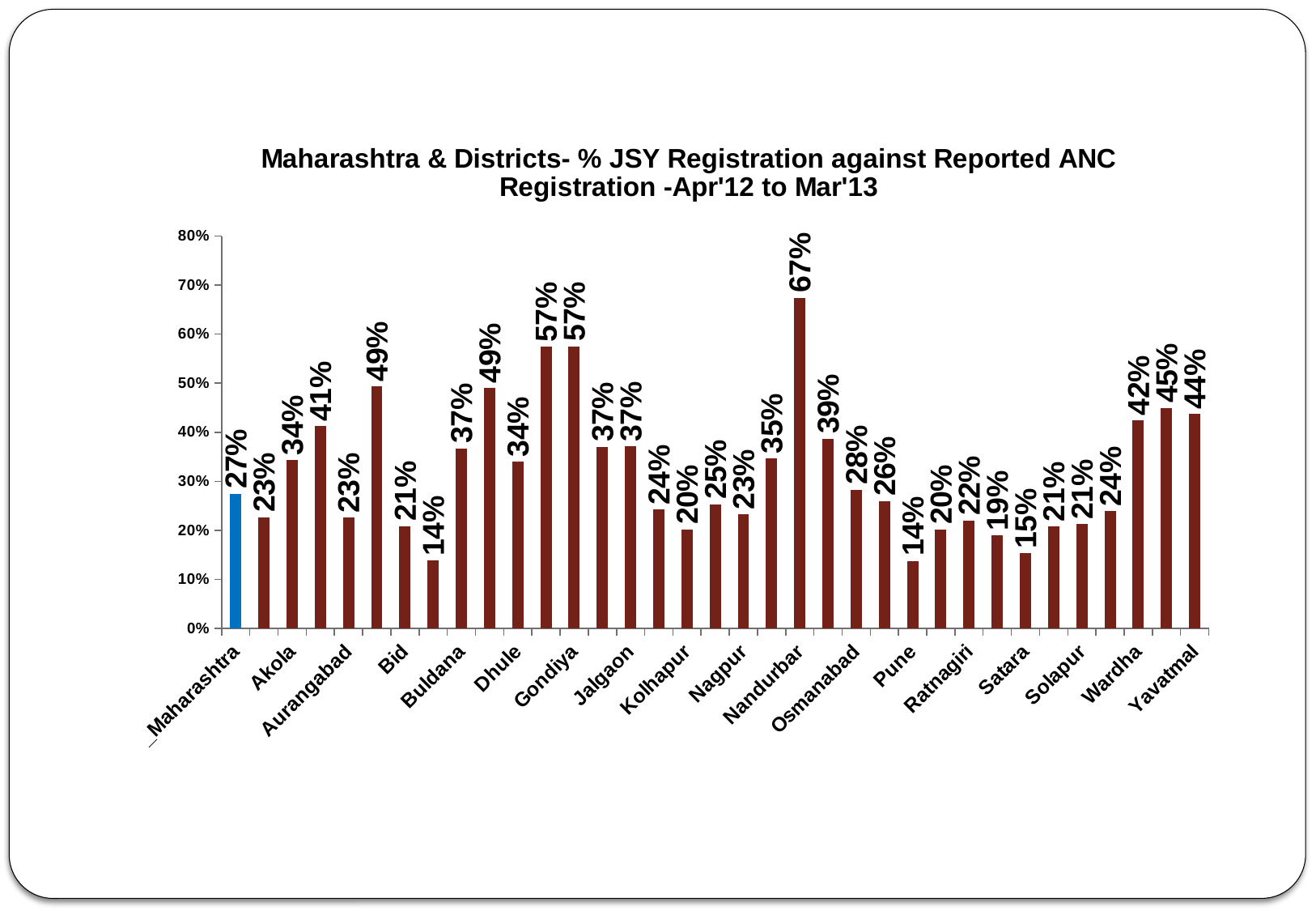

### Chart:

| Category | Maharashtra & Districts- % JSY Registration against Reported ANC Registration -Apr'12 to Mar'13 |
|---|---|
| _Maharashtra | 0.2744336738401003 |
| Ahmednagar | 0.22655232182710094 |
| Akola | 0.34337439231710015 |
| Amravati | 0.41237474598836954 |
| Aurangabad | 0.2258077913447961 |
| Bhandara | 0.49366208482644397 |
| Bid | 0.2087407003466681 |
| Brihan Mumbai | 0.13800128611507928 |
| Buldana | 0.3673192741919876 |
| Chandrapur | 0.49029593943565036 |
| Dhule | 0.3398470203211813 |
| Gadchiroli | 0.5740992075653452 |
| Gondiya | 0.5748640540033775 |
| Hingoli | 0.3700601470260638 |
| Jalgaon | 0.3708609995952634 |
| Jalna | 0.24238504474173841 |
| Kolhapur | 0.20151646003191068 |
| Latur | 0.2530725052433512 |
| Nagpur | 0.2325745579973979 |
| Nanded | 0.3464765363303384 |
| Nandurbar | 0.6745071495050343 |
| Nashik | 0.38651408055649134 |
| Osmanabad | 0.28245691281922386 |
| Parbhani | 0.25989102757166715 |
| Pune | 0.13750255466993663 |
| Raigarh | 0.201745119580834 |
| Ratnagiri | 0.21981316532696138 |
| Sangli | 0.18914231552624752 |
| Satara | 0.15311223981675193 |
| Sindhudurg | 0.20776617072913411 |
| Solapur | 0.21274591299528994 |
| Thane | 0.23918379524362735 |
| Wardha | 0.4242761176743117 |
| Washim | 0.4495753715498949 |
| Yavatmal | 0.4372228485531755 |